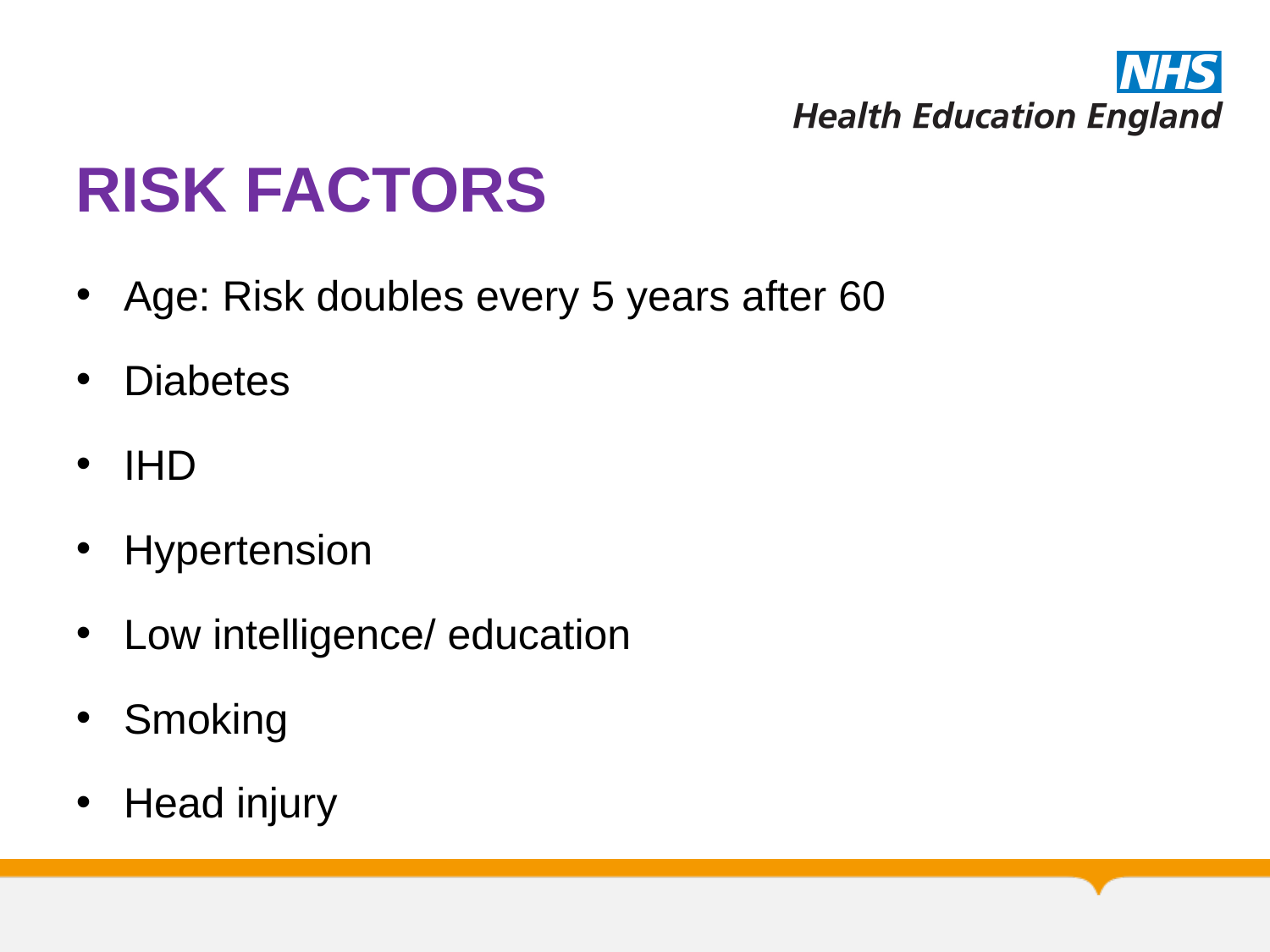

# RISK FACTORS
Age: Risk doubles every 5 years after 60
Diabetes
IHD
Hypertension
Low intelligence/ education
Smoking
Head injury